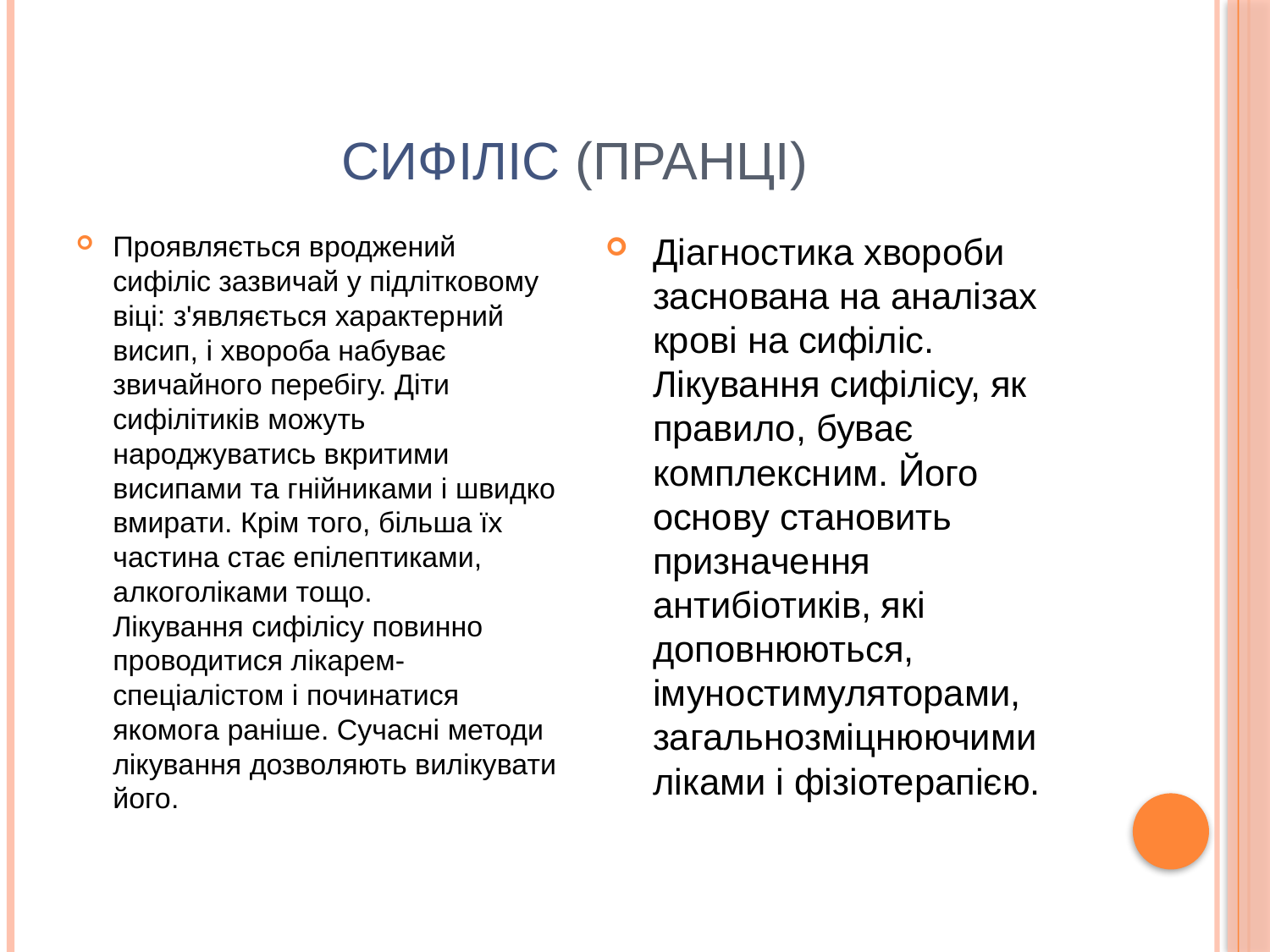

# Сифіліс (пранці)
Проявляється вроджений сифіліс зазвичай у підлітковому віці: з'являється характер­ний висип, і хвороба набуває звичайного перебігу. Діти сифілітиків можуть народжуватись вкритими висипами та гнійниками і швидко вмирати. Крім того, більша їх частина стає епілептиками, алкоголіками тощо.
Лікування сифілісу повинно проводитися лікарем-спеціалістом і починатися якомога раніше. Сучасні методи лікування дозволяють вилікувати його.

Діагностика хвороби заснована на аналізах крові на сифіліс. Лікування сифілісу, як правило, буває комплексним. Його основу становить призначення антибіотиків, які доповнюються, імуностимуляторами, загальнозміцнюючими ліками і фізіотерапією.